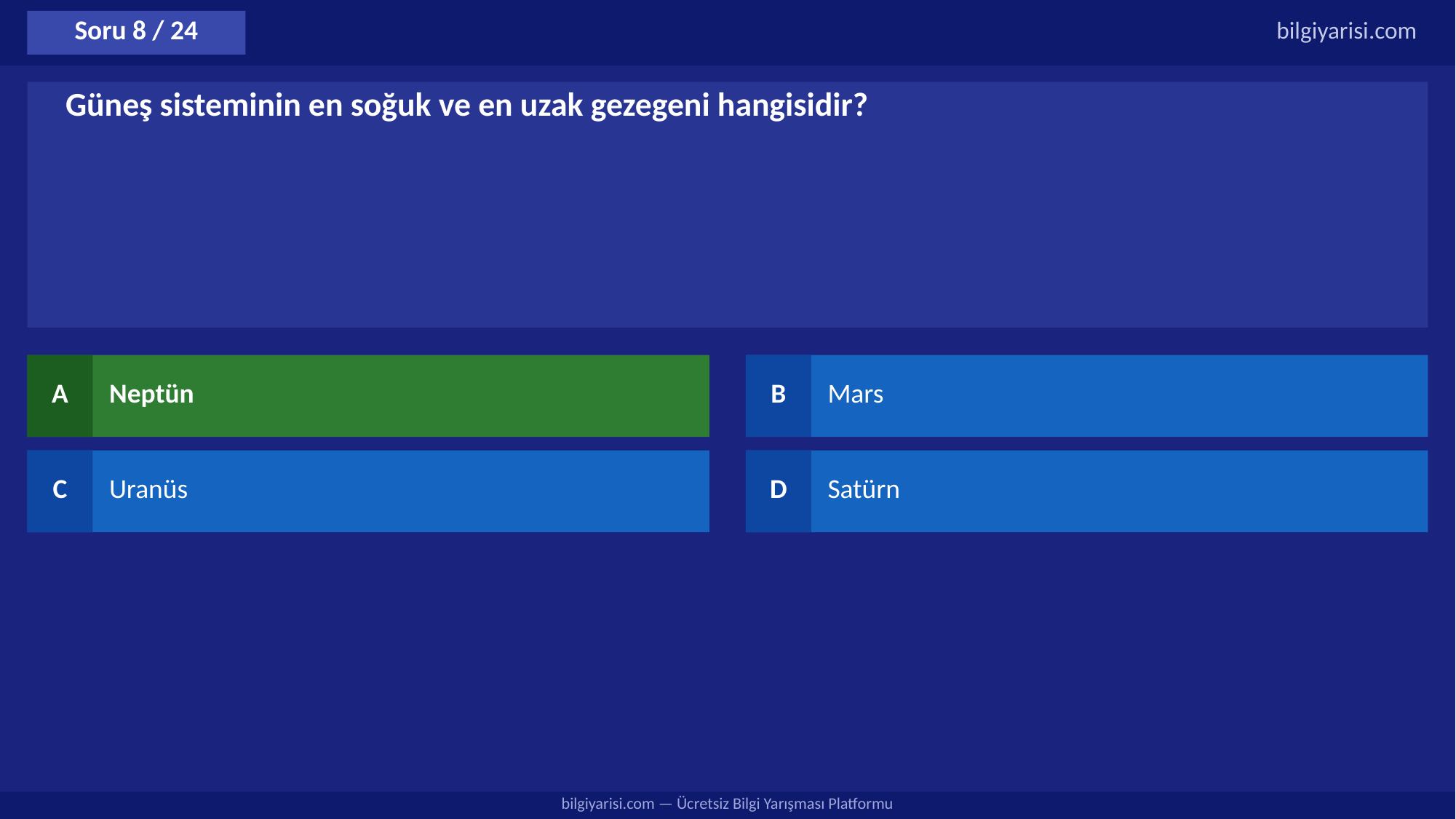

Soru 8 / 24
bilgiyarisi.com

Güneş sisteminin en soğuk ve en uzak gezegeni hangisidir?

A
Neptün

B
Mars

C
Uranüs

D
Satürn
bilgiyarisi.com — Ücretsiz Bilgi Yarışması Platformu